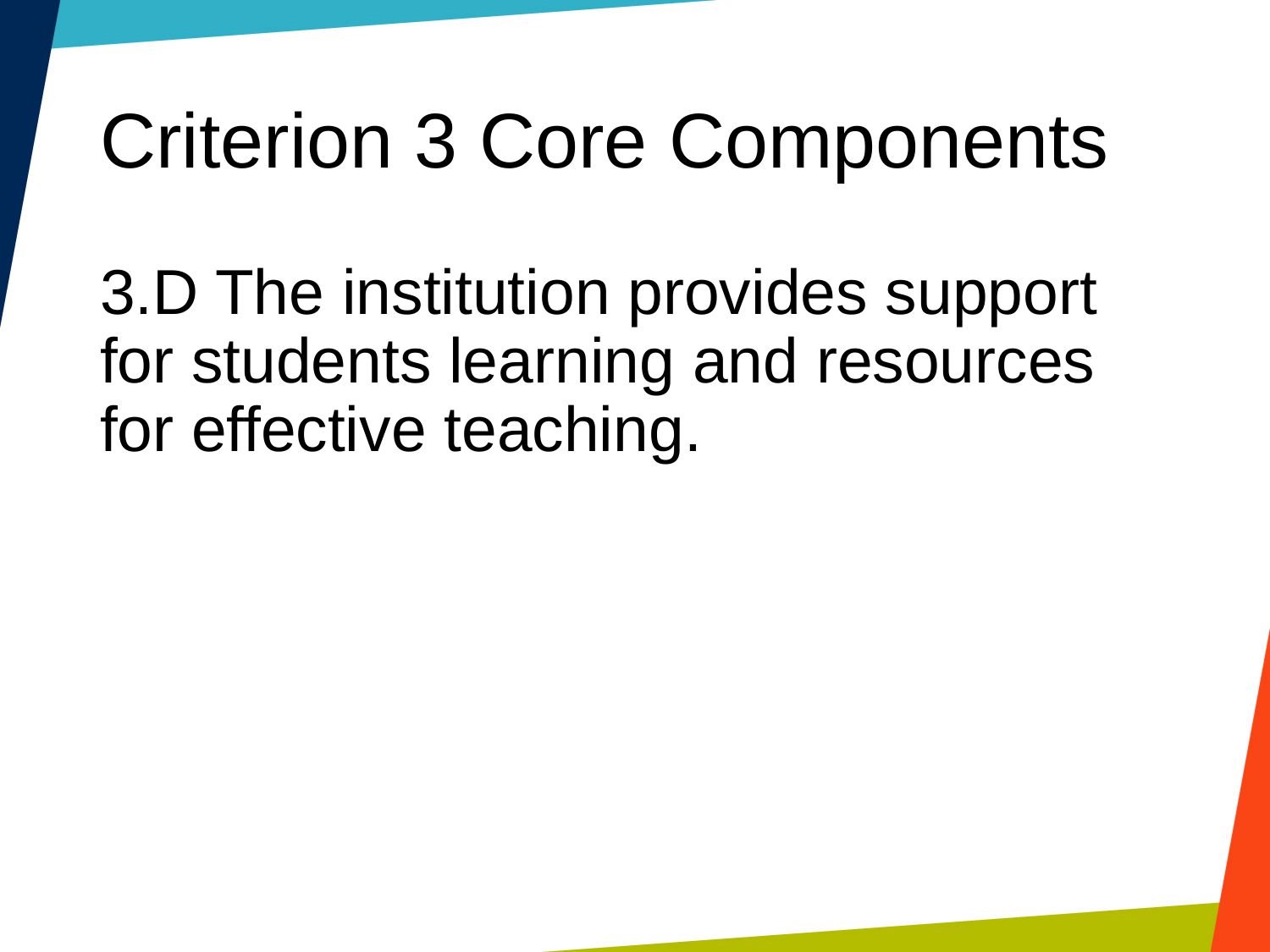

# Criterion 3 Core Components
3.D The institution provides support for students learning and resources for effective teaching.